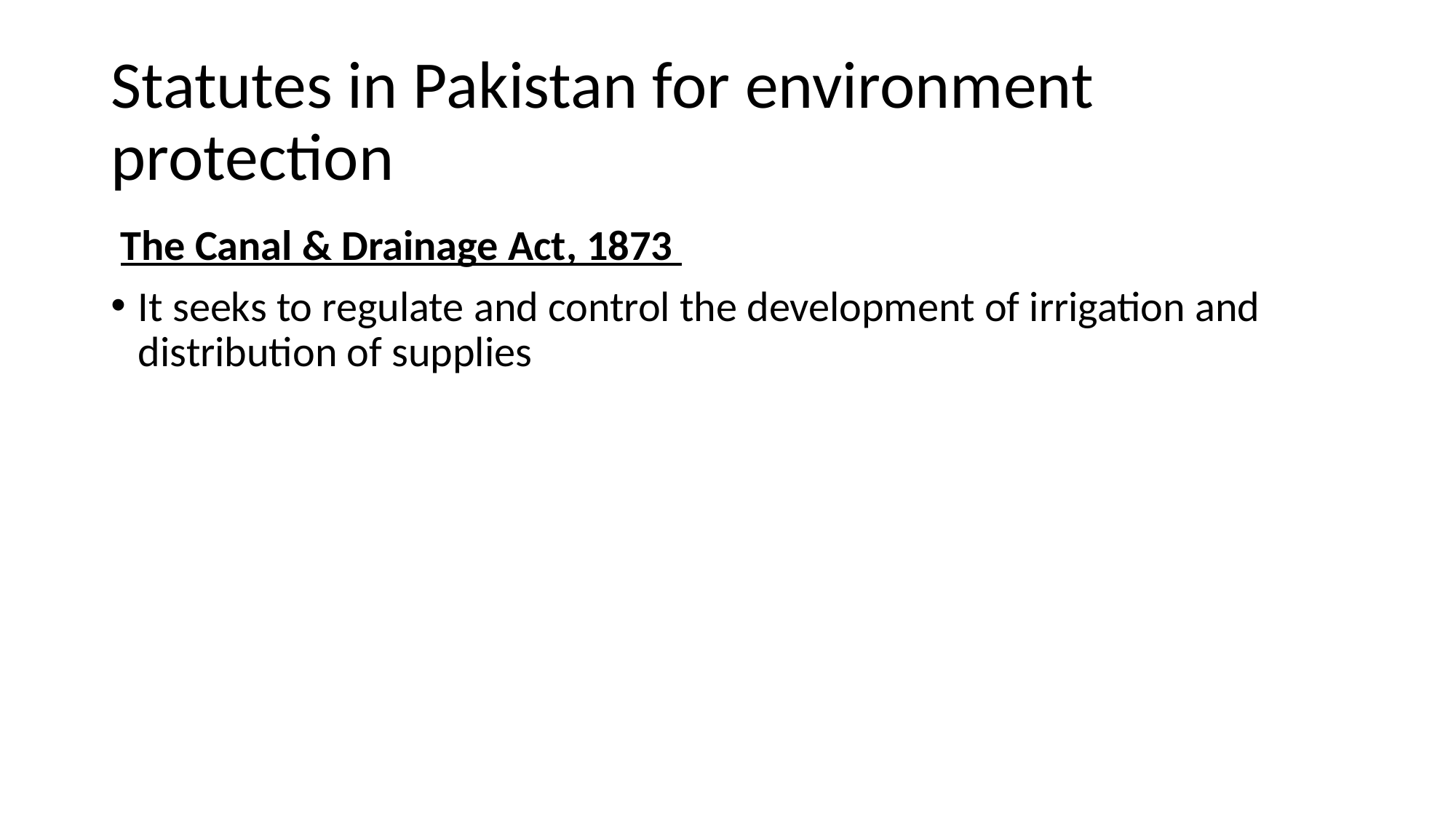

# Statutes in Pakistan for environment protection
 The Canal & Drainage Act, 1873
It seeks to regulate and control the development of irrigation and distribution of supplies